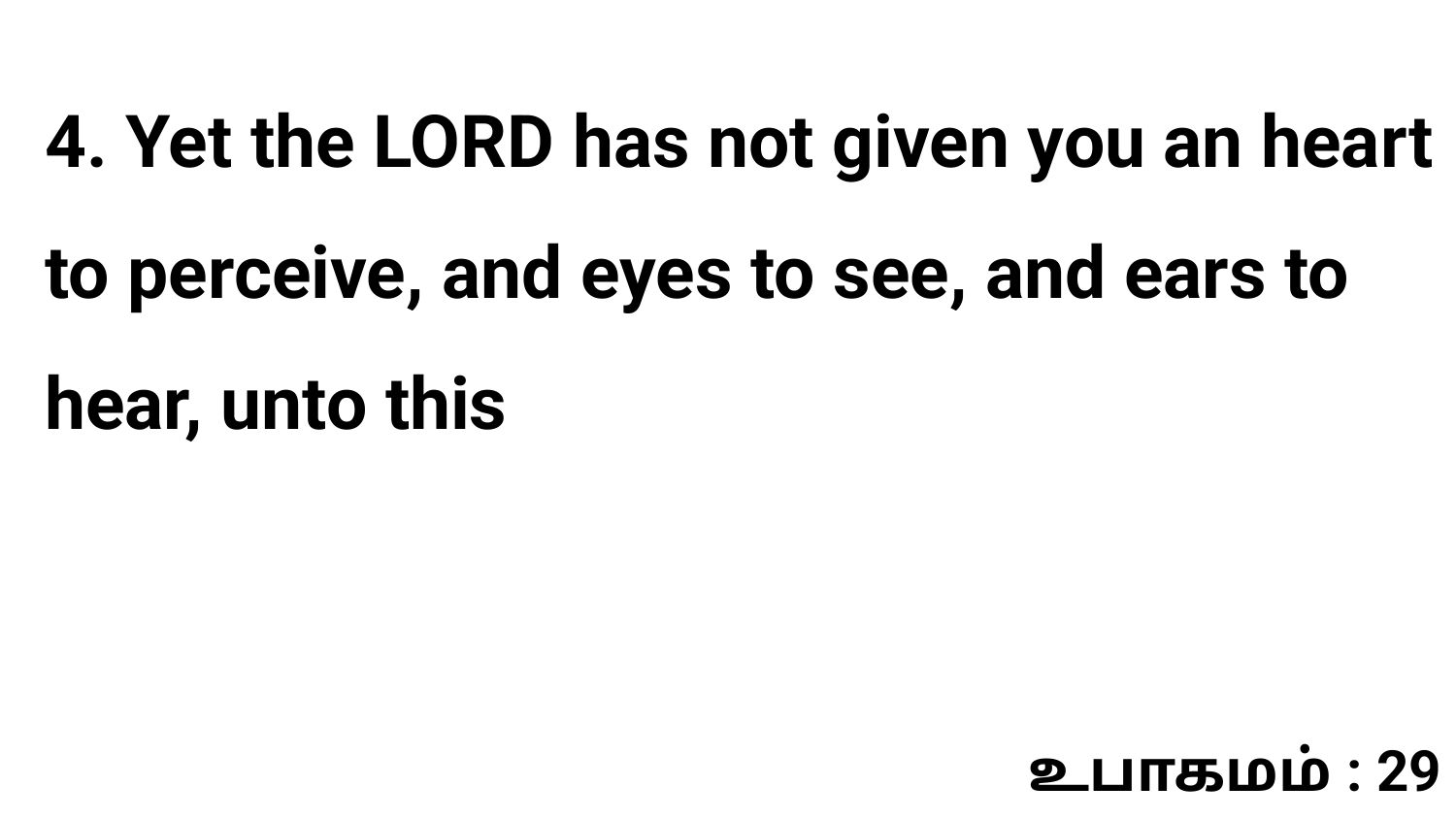

4. Yet the LORD has not given you an heart to perceive, and eyes to see, and ears to hear, unto this
உபாகமம் : 29